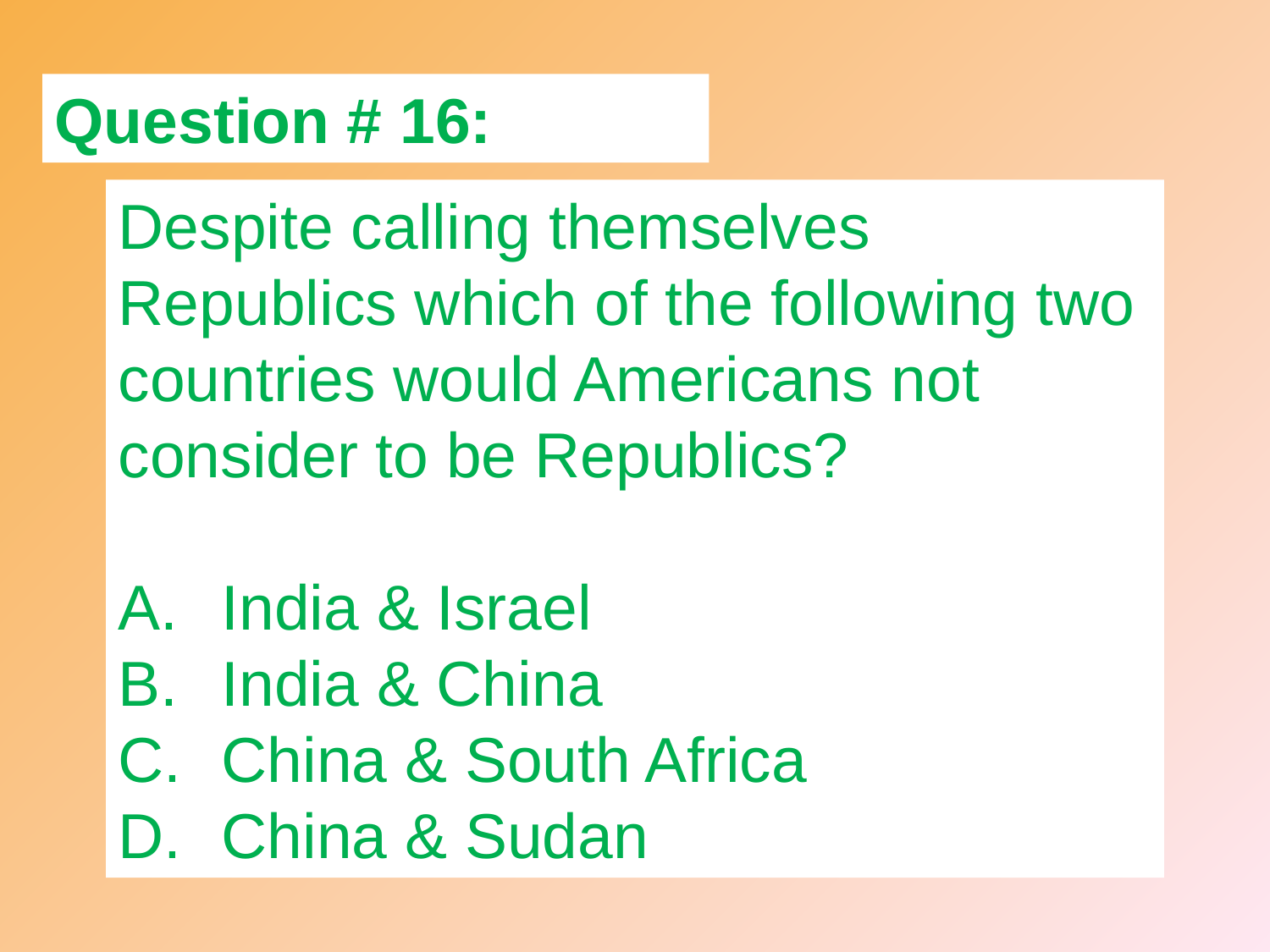

Question # 16:
Despite calling themselves  Republics which of the following two countries would Americans not consider to be Republics?

India & Israel
India & China
China & South Africa
China & Sudan